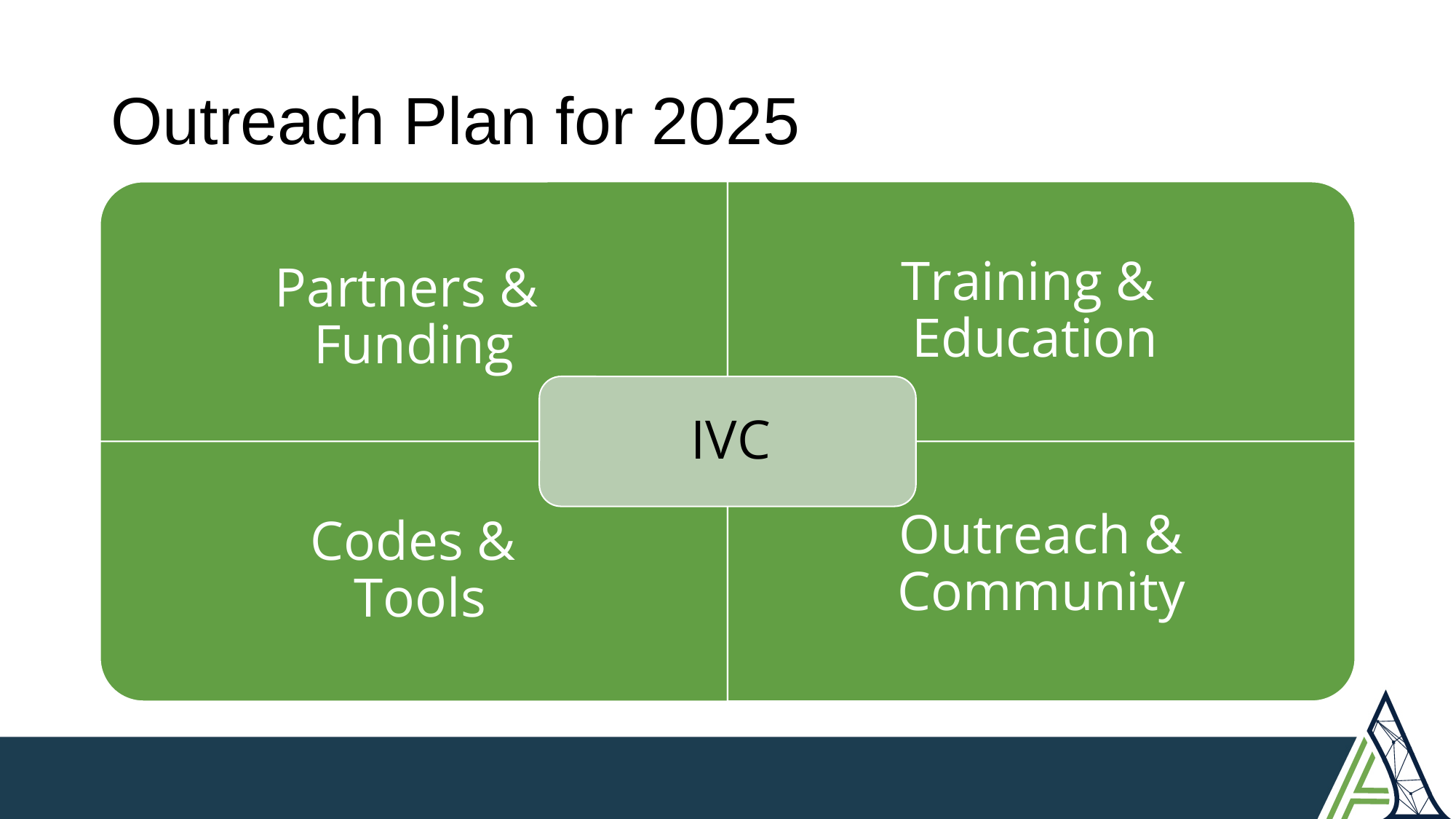

# Outreach Plan for 2025
Partners &
Funding
Training &
Education
Codes &
Tools
Outreach & Community
IVC